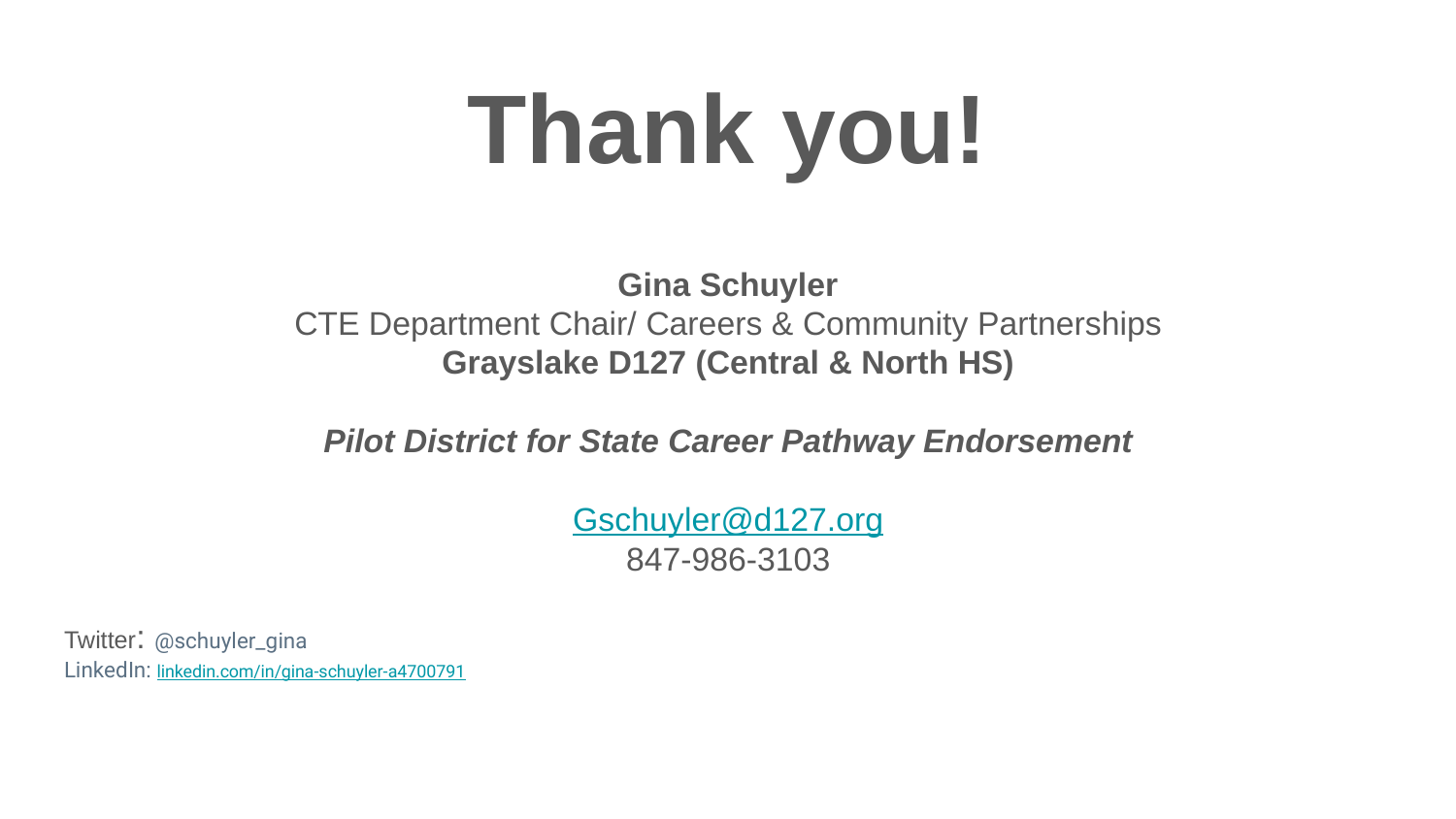

# Thank you!

Gina Schuyler
CTE Department Chair/ Careers & Community Partnerships
Grayslake D127 (Central & North HS)

Pilot District for State Career Pathway Endorsement

Gschuyler@d127.org
847-986-3103

Twitter: @schuyler_gina
LinkedIn: linkedin.com/in/gina-schuyler-a4700791